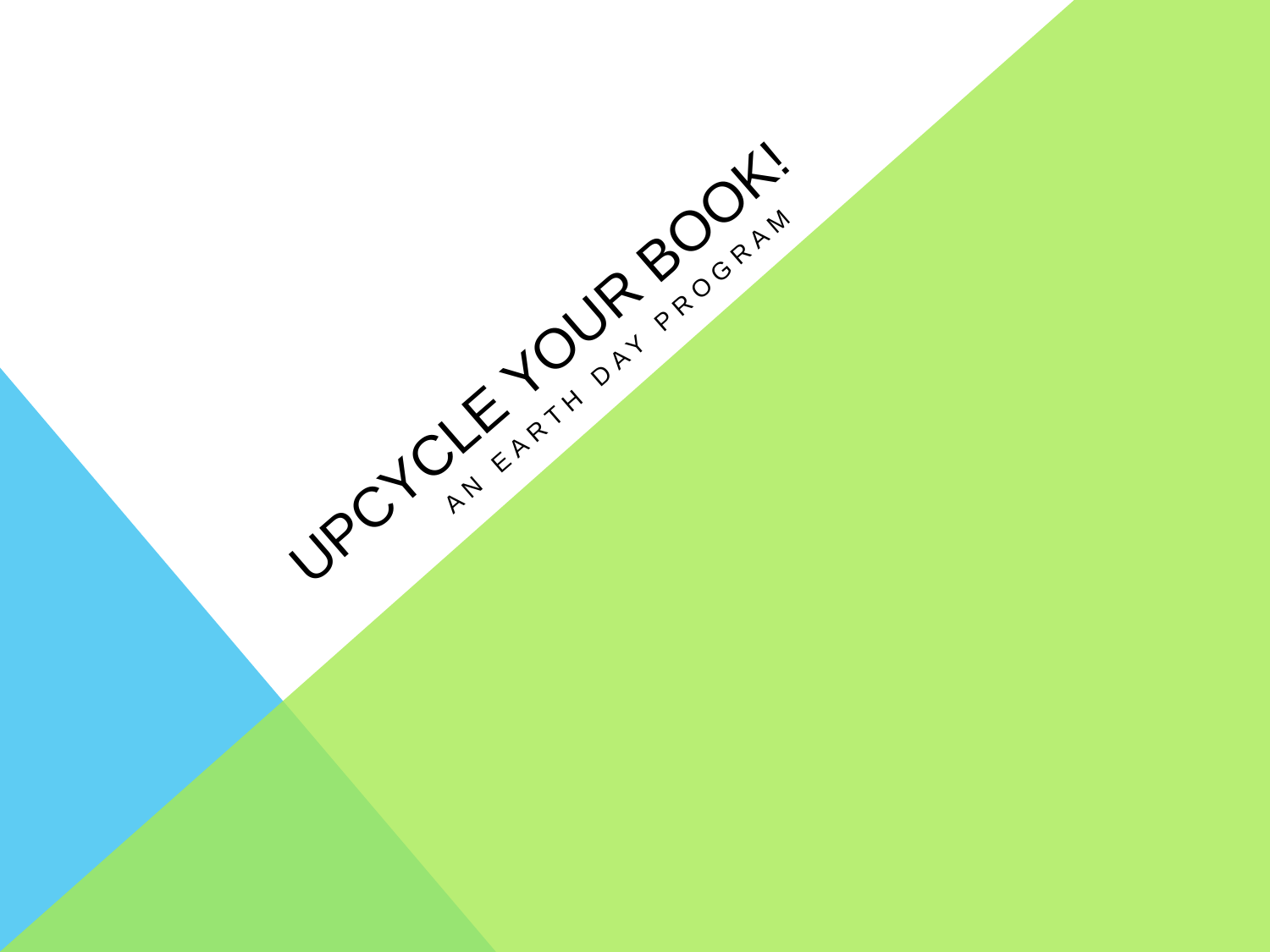

# Upcycle Your Book!
An Earth Day Program